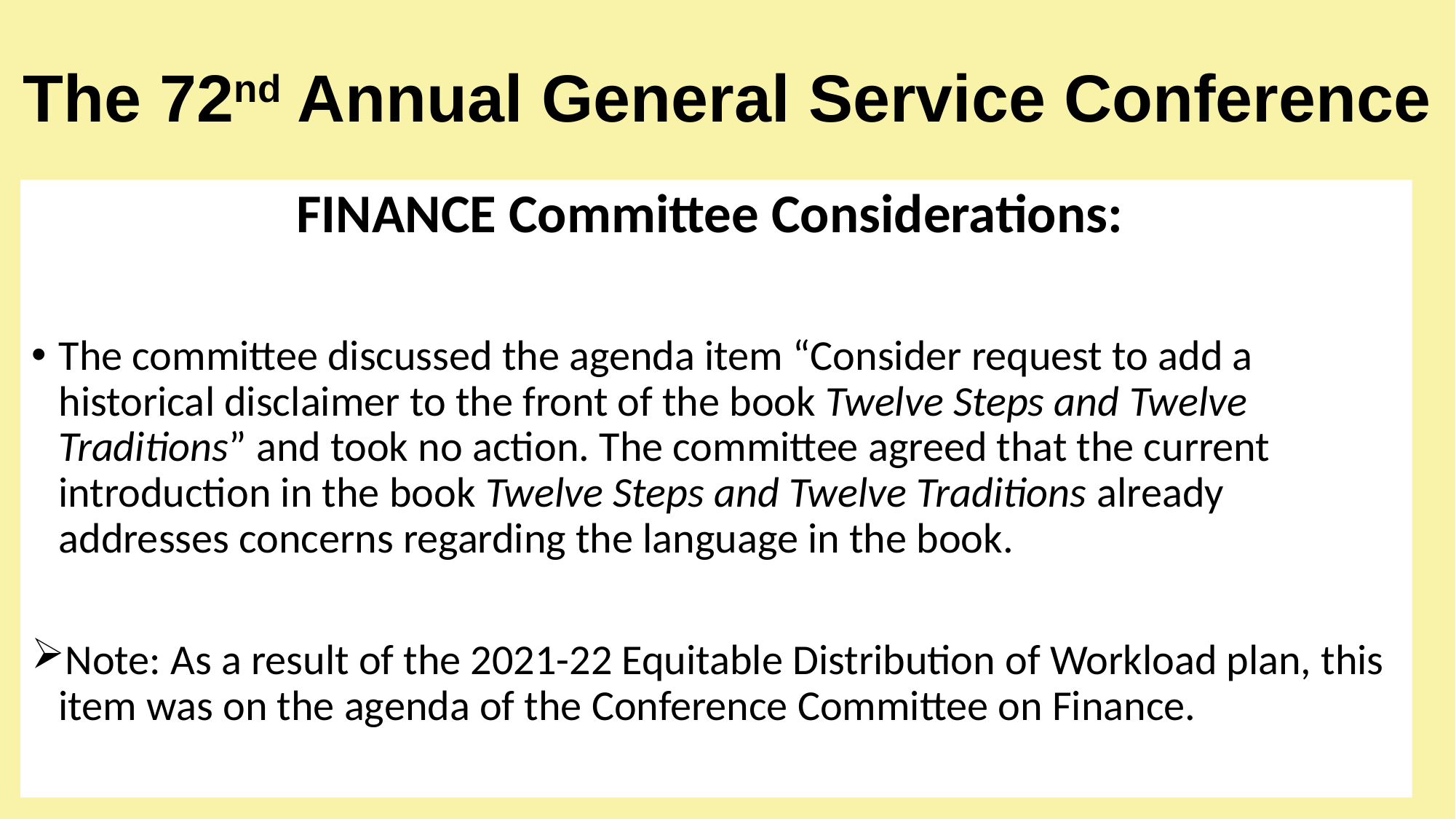

# The 72nd Annual General Service Conference
FINANCE Committee Considerations:

The committee discussed the agenda item “Consider request to add a historical disclaimer to the front of the book Twelve Steps and Twelve Traditions” and took no action. The committee agreed that the current introduction in the book Twelve Steps and Twelve Traditions already addresses concerns regarding the language in the book.

Note: As a result of the 2021-22 Equitable Distribution of Workload plan, this item was on the agenda of the Conference Committee on Finance.